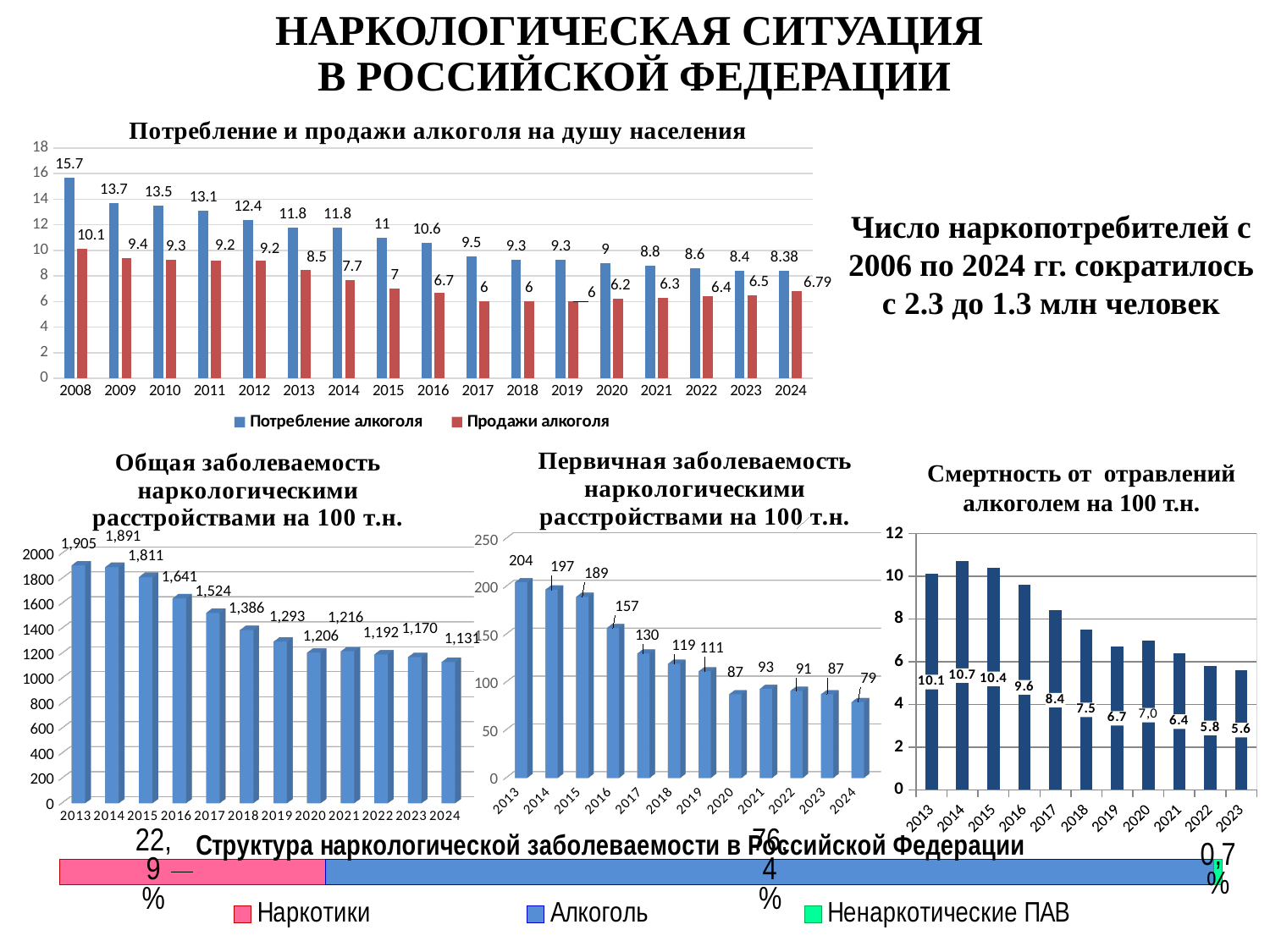

# Наркологическая ситуация в российской Федерации

### Chart: Потребление и продажи алкоголя на душу населения

| Category | Потребление алкоголя | Продажи алкоголя |
|---|---|---|
| 2008 | 15.7 | 10.1 |
| 2009 | 13.7 | 9.4 |
| 2010 | 13.5 | 9.3 |
| 2011 | 13.1 | 9.2 |
| 2012 | 12.4 | 9.2 |
| 2013 | 11.8 | 8.5 |
| 2014 | 11.8 | 7.7 |
| 2015 | 11.0 | 7.0 |
| 2016 | 10.6 | 6.7 |
| 2017 | 9.5 | 6.0 |
| 2018 | 9.3 | 6.0 |
| 2019 | 9.3 | 6.0 |
| 2020 | 9.0 | 6.2 |
| 2021 | 8.8 | 6.3 |
| 2022 | 8.6 | 6.4 |
| 2023 | 8.4 | 6.5 |
| 2024 | 8.38 | 6.79 |
Число наркопотребителей с 2006 по 2024 гг. сократилось с 2.3 до 1.3 млн человек

[unsupported chart]

[unsupported chart]

Смертность от  отравлений алкоголем на 100 т.н.

### Chart

| Category | Ряд 1 |
|---|---|
| 2013 | 10.1 |
| 2014 | 10.7 |
| 2015 | 10.4 |
| 2016 | 9.6 |
| 2017 | 8.4 |
| 2018 | 7.5 |
| 2019 | 6.7 |
| 2020 | 7.0 |
| 2021 | 6.4 |
| 2022 | 5.8 |
| 2023 | 5.6 |

### Chart: Структура наркологической заболеваемости в Российской Федерации

| Category | Наркотики | Алкоголь | Ненаркотические ПАВ |
|---|---|---|---|
|  | 0.229 | 0.764 | 0.007 |